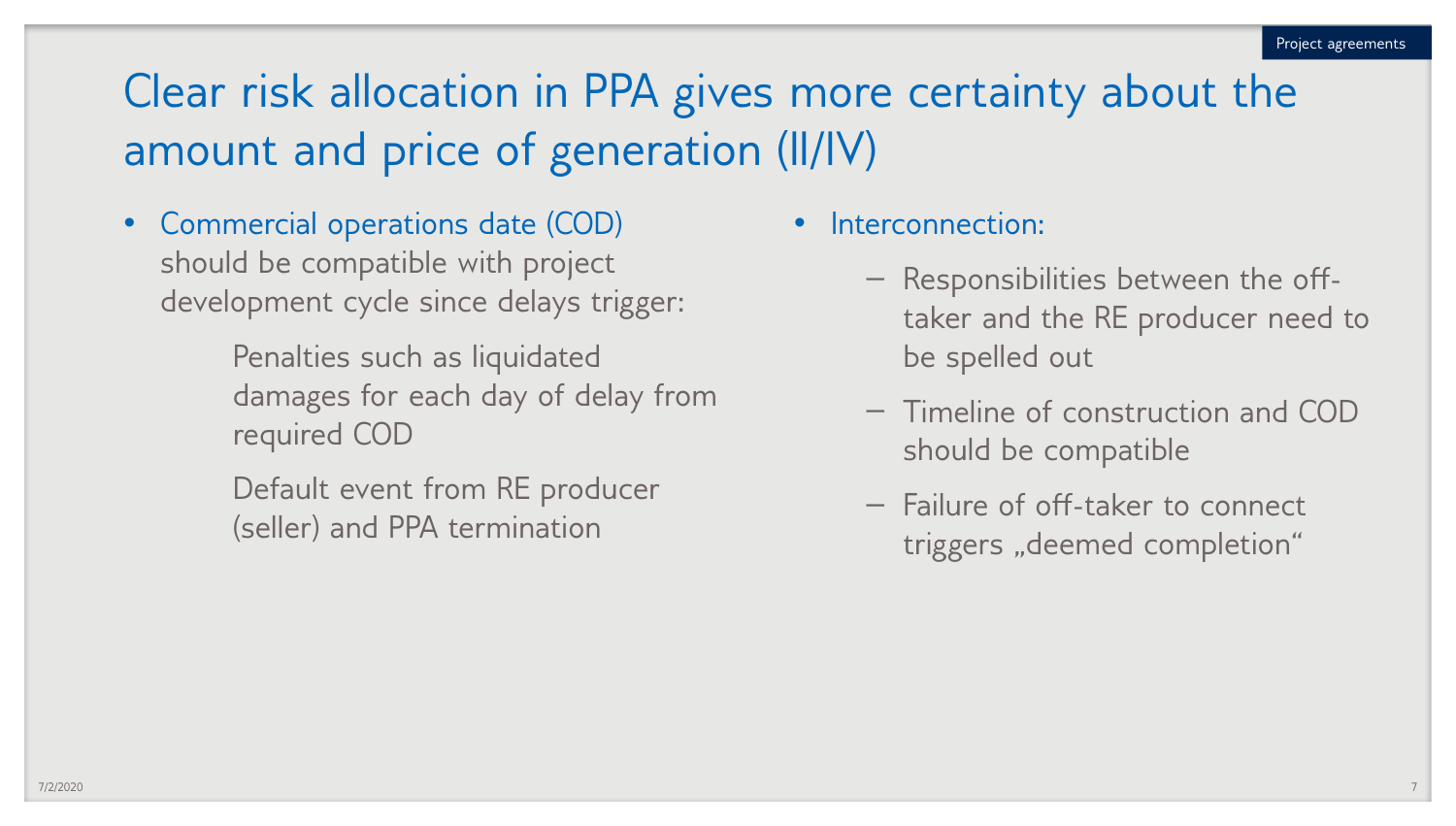

Project agreements
# Clear risk allocation in PPA gives more certainty about the amount and price of generation (II/IV)
Commercial operations date (COD) should be compatible with project development cycle since delays trigger:
Penalties such as liquidated damages for each day of delay from required COD
Default event from RE producer (seller) and PPA termination
Interconnection:
Responsibilities between the off-taker and the RE producer need to be spelled out
Timeline of construction and COD should be compatible
Failure of off-taker to connect triggers „deemed completion“

7/2/2020
7